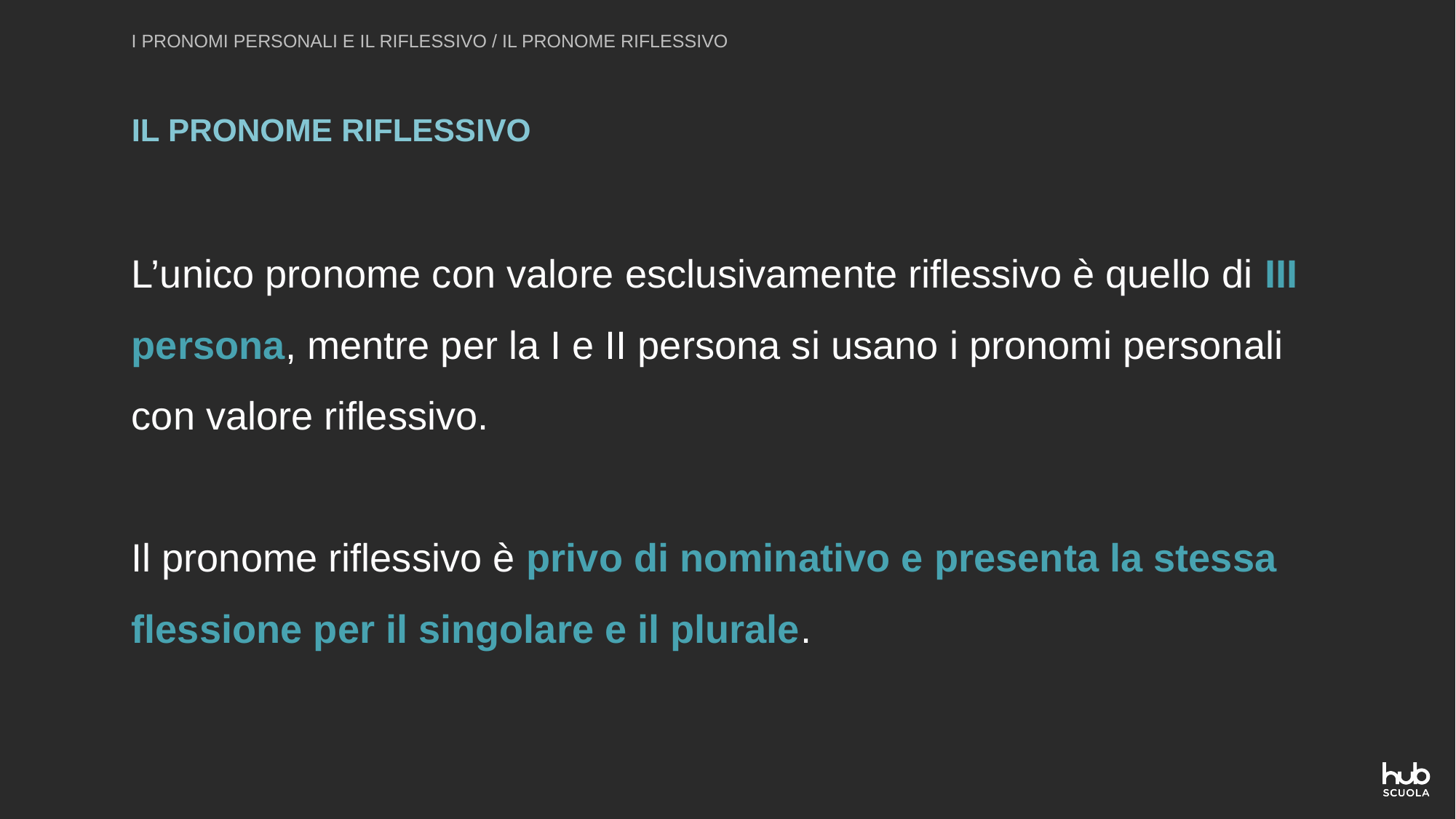

I PRONOMI PERSONALI E IL RIFLESSIVO / IL PRONOME RIFLESSIVO
IL PRONOME RIFLESSIVO
L’unico pronome con valore esclusivamente riflessivo è quello di III persona, mentre per la I e II persona si usano i pronomi personali con valore riflessivo.

Il pronome riflessivo è privo di nominativo e presenta la stessa flessione per il singolare e il plurale.